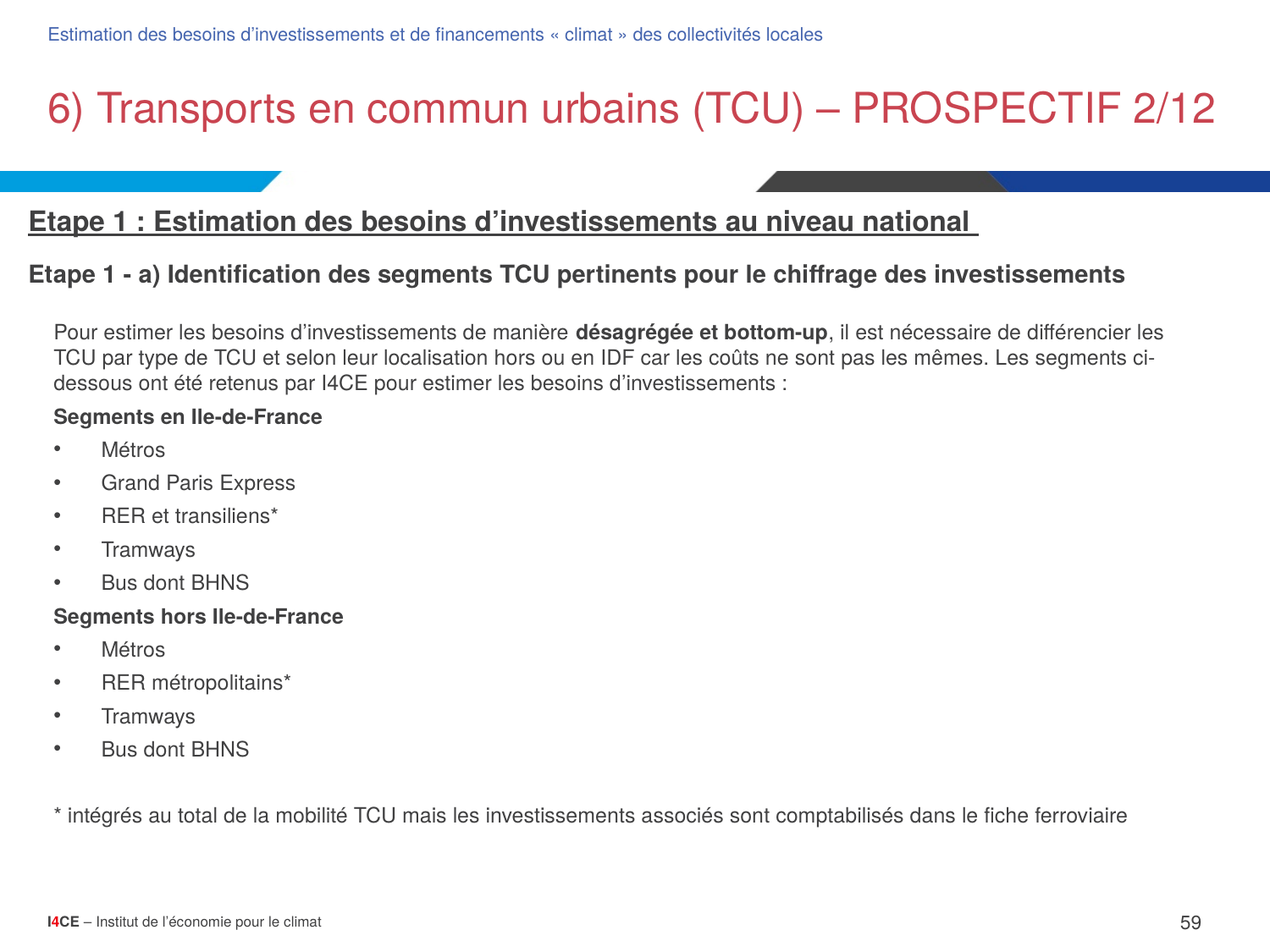

Estimation des besoins d’investissements et de financements « climat » des collectivités locales

# 6) Transports en commun urbains (TCU) – PROSPECTIF 2/12
Etape 1 : Estimation des besoins d’investissements au niveau national
Etape 1 - a) Identification des segments TCU pertinents pour le chiffrage des investissements
Pour estimer les besoins d’investissements de manière désagrégée et bottom-up, il est nécessaire de différencier les TCU par type de TCU et selon leur localisation hors ou en IDF car les coûts ne sont pas les mêmes. Les segments ci-dessous ont été retenus par I4CE pour estimer les besoins d’investissements :
Segments en Ile-de-France
Métros
Grand Paris Express
RER et transiliens*
Tramways
Bus dont BHNS
Segments hors Ile-de-France
Métros
RER métropolitains*
Tramways
Bus dont BHNS

* intégrés au total de la mobilité TCU mais les investissements associés sont comptabilisés dans le fiche ferroviaire